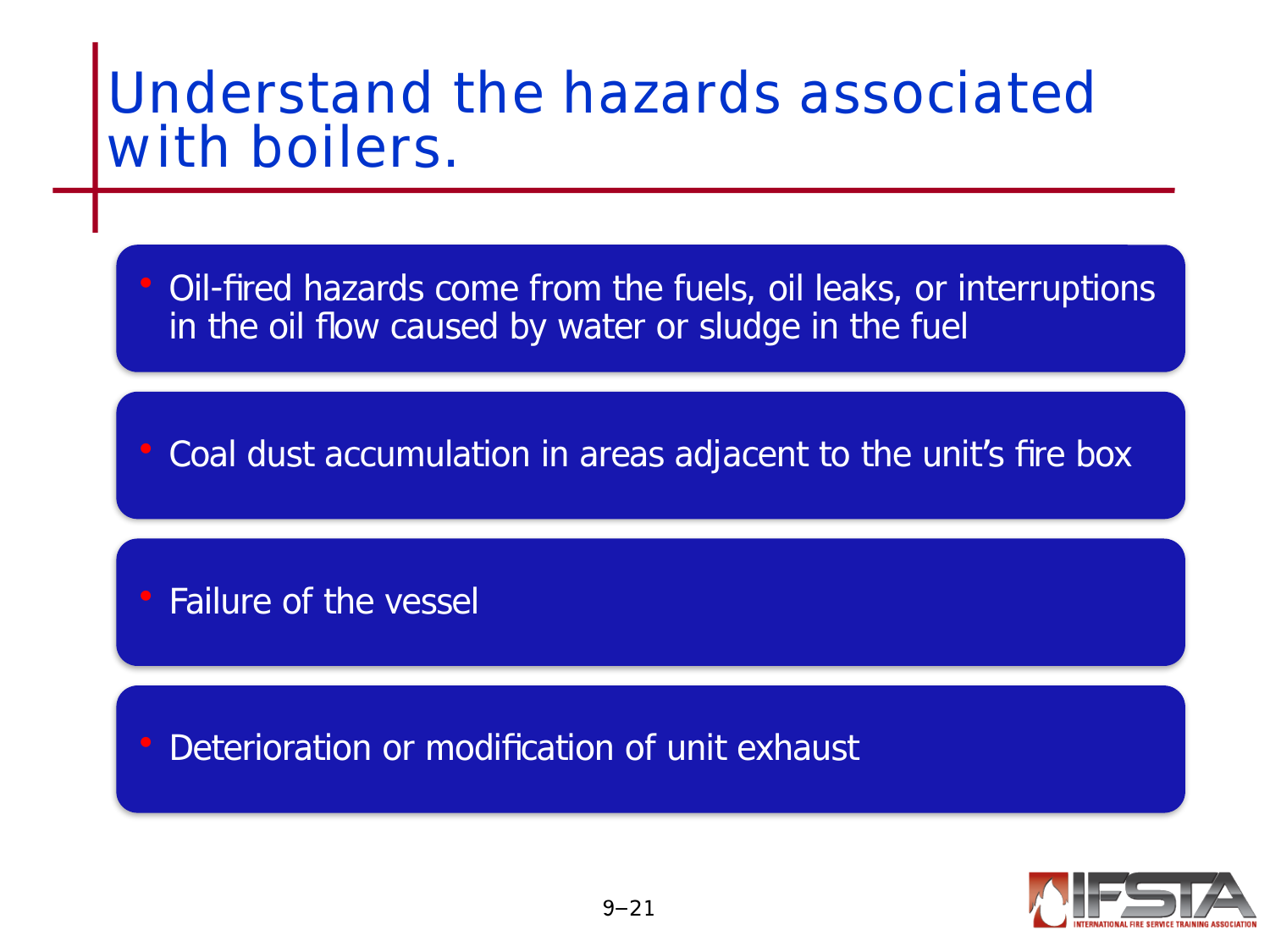

# Understand the hazards associated with boilers.
Oil-fired hazards come from the fuels, oil leaks, or interruptions in the oil flow caused by water or sludge in the fuel
Coal dust accumulation in areas adjacent to the unit’s fire box
Failure of the vessel
Deterioration or modification of unit exhaust
9–21